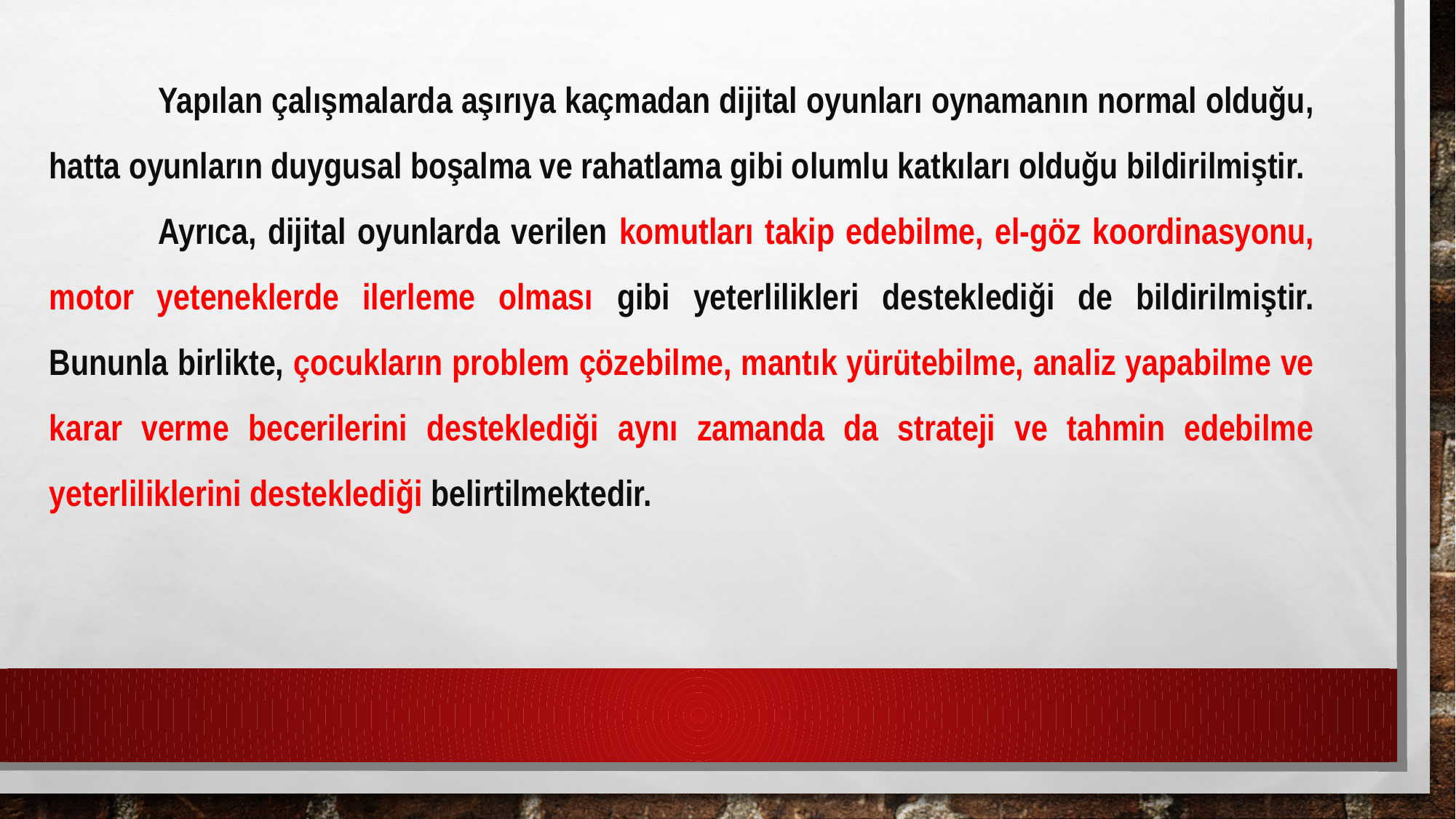

Yapılan çalışmalarda aşırıya kaçmadan dijital oyunları oynamanın normal olduğu, hatta oyunların duygusal boşalma ve rahatlama gibi olumlu katkıları olduğu bildirilmiştir.
	Ayrıca, dijital oyunlarda verilen komutları takip edebilme, el-göz koordinasyonu, motor yeteneklerde ilerleme olması gibi yeterlilikleri desteklediği de bildirilmiştir. Bununla birlikte, çocukların problem çözebilme, mantık yürütebilme, analiz yapabilme ve karar verme becerilerini desteklediği aynı zamanda da strateji ve tahmin edebilme yeterliliklerini desteklediği belirtilmektedir.